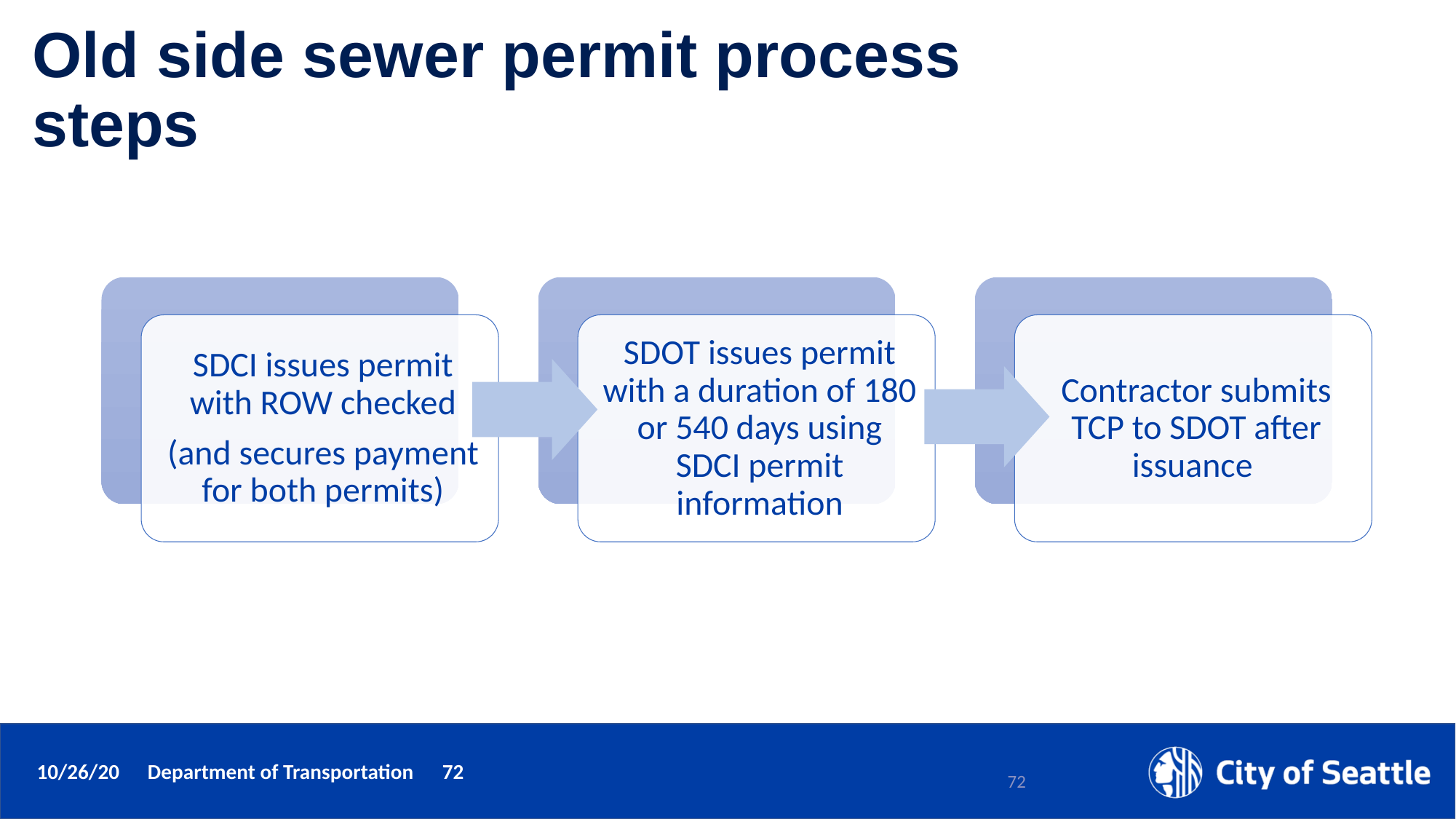

Old side sewer permit process steps
SDCI issues permit with ROW checked
(and secures payment for both permits)
SDOT issues permit with a duration of 180 or 540 days using SDCI permit information
Contractor submits TCP to SDOT after issuance

72